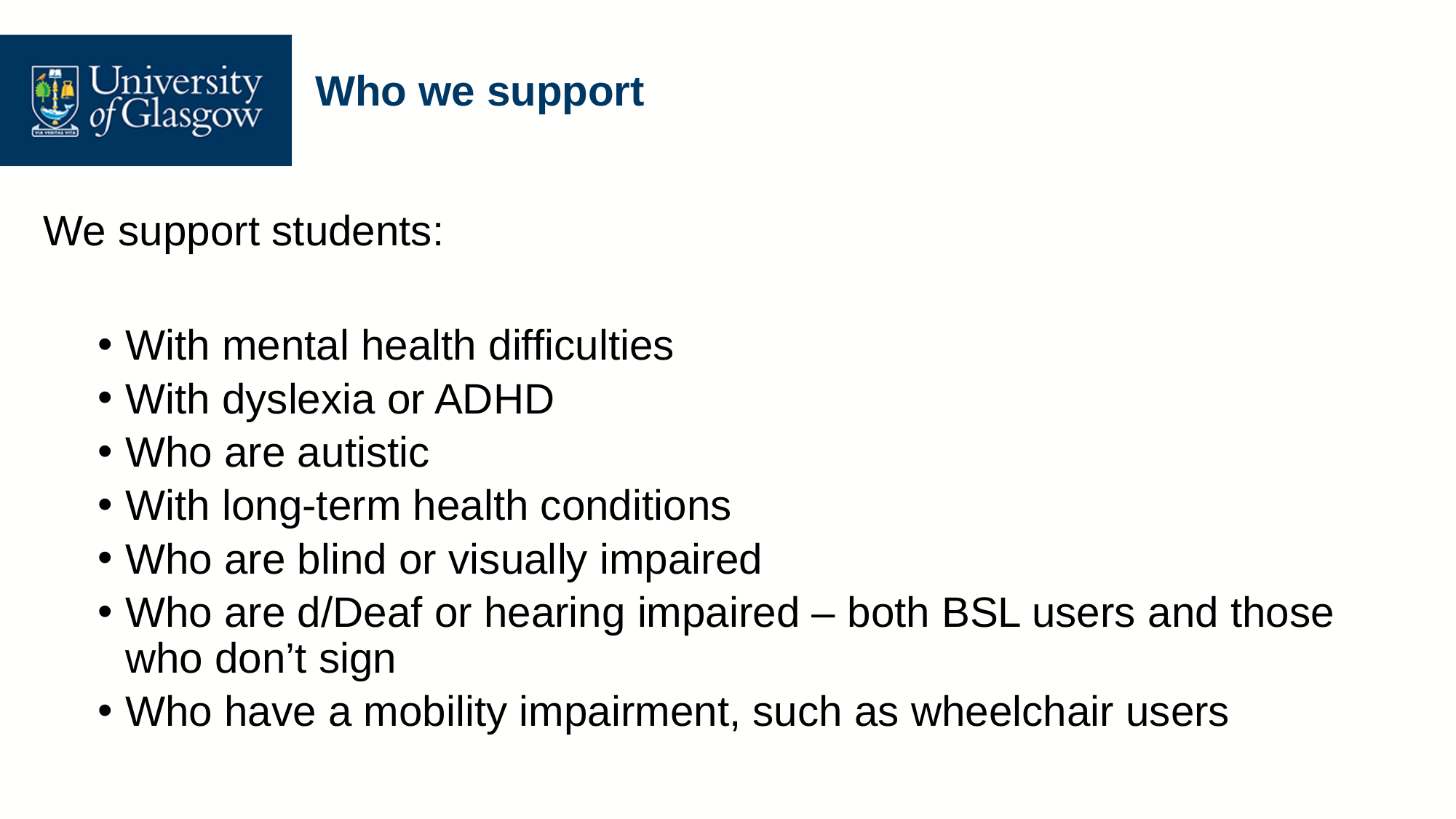

# Who we support
We support students:

With mental health difficulties
With dyslexia or ADHD
Who are autistic
With long-term health conditions
Who are blind or visually impaired
Who are d/Deaf or hearing impaired – both BSL users and those who don’t sign
Who have a mobility impairment, such as wheelchair users